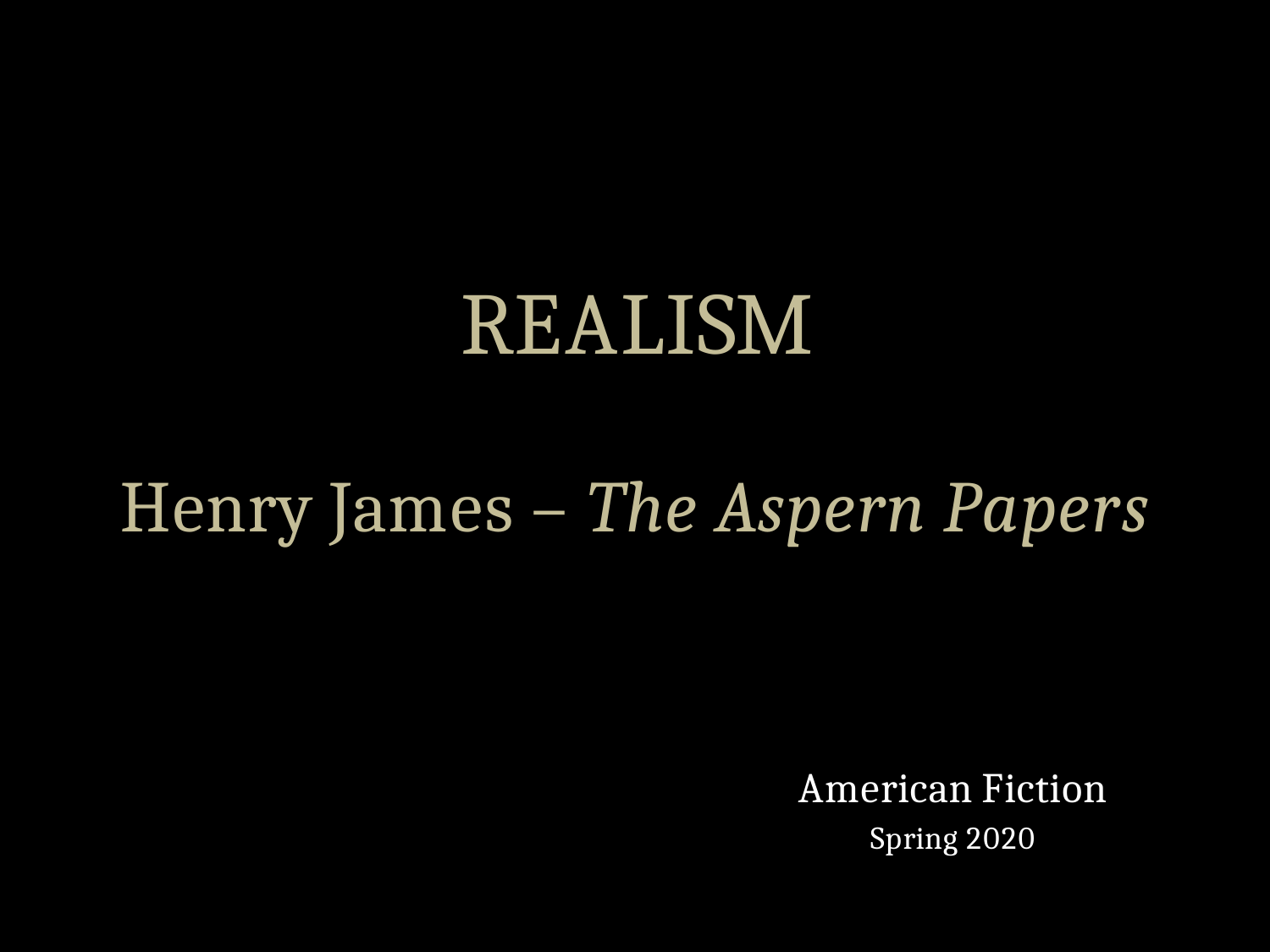

# REALISM Henry James – The Aspern Papers
American Fiction
Spring 2020